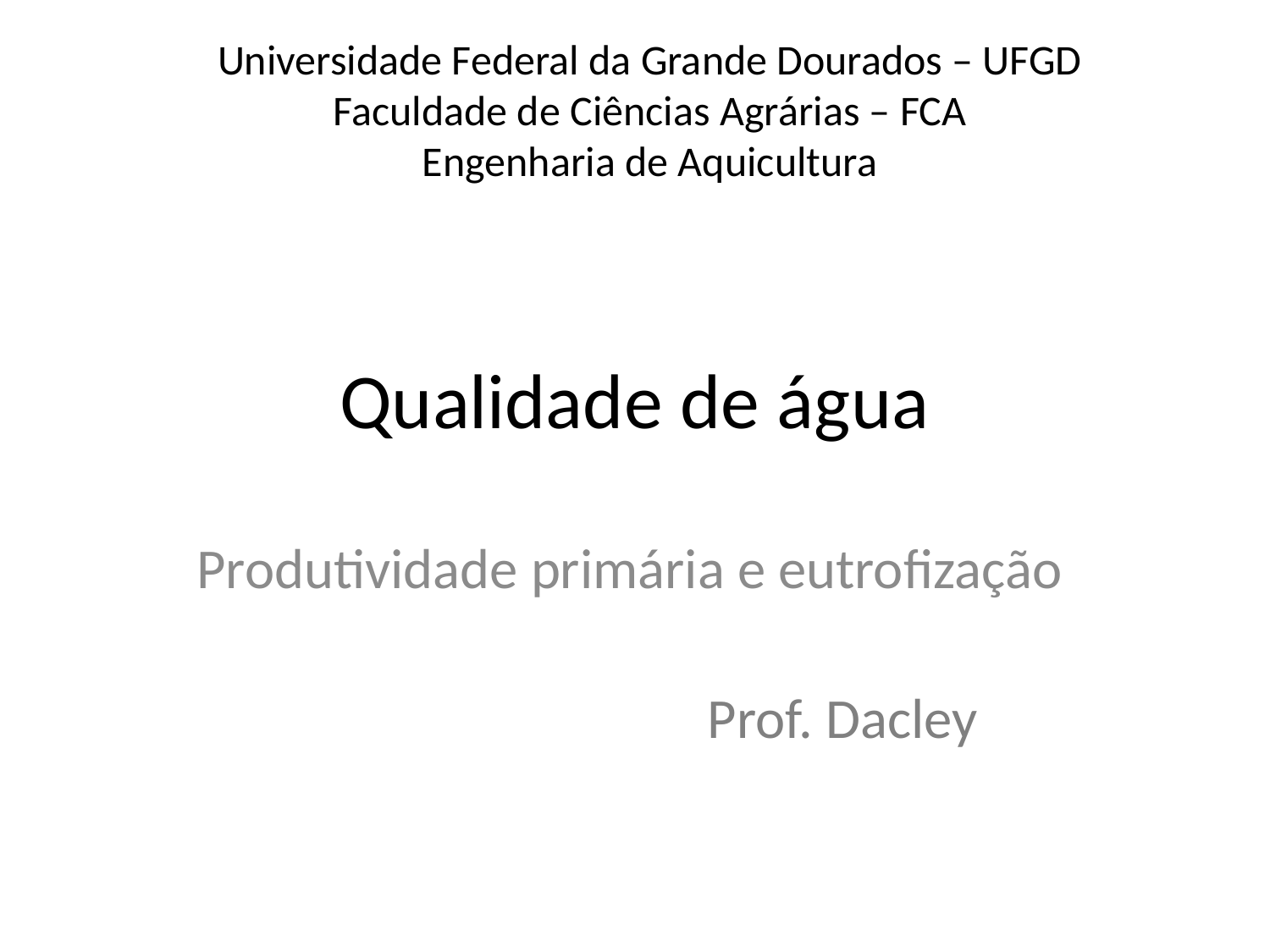

Universidade Federal da Grande Dourados – UFGD
Faculdade de Ciências Agrárias – FCA
Engenharia de Aquicultura
# Qualidade de água
Produtividade primária e eutrofização
Prof. Dacley